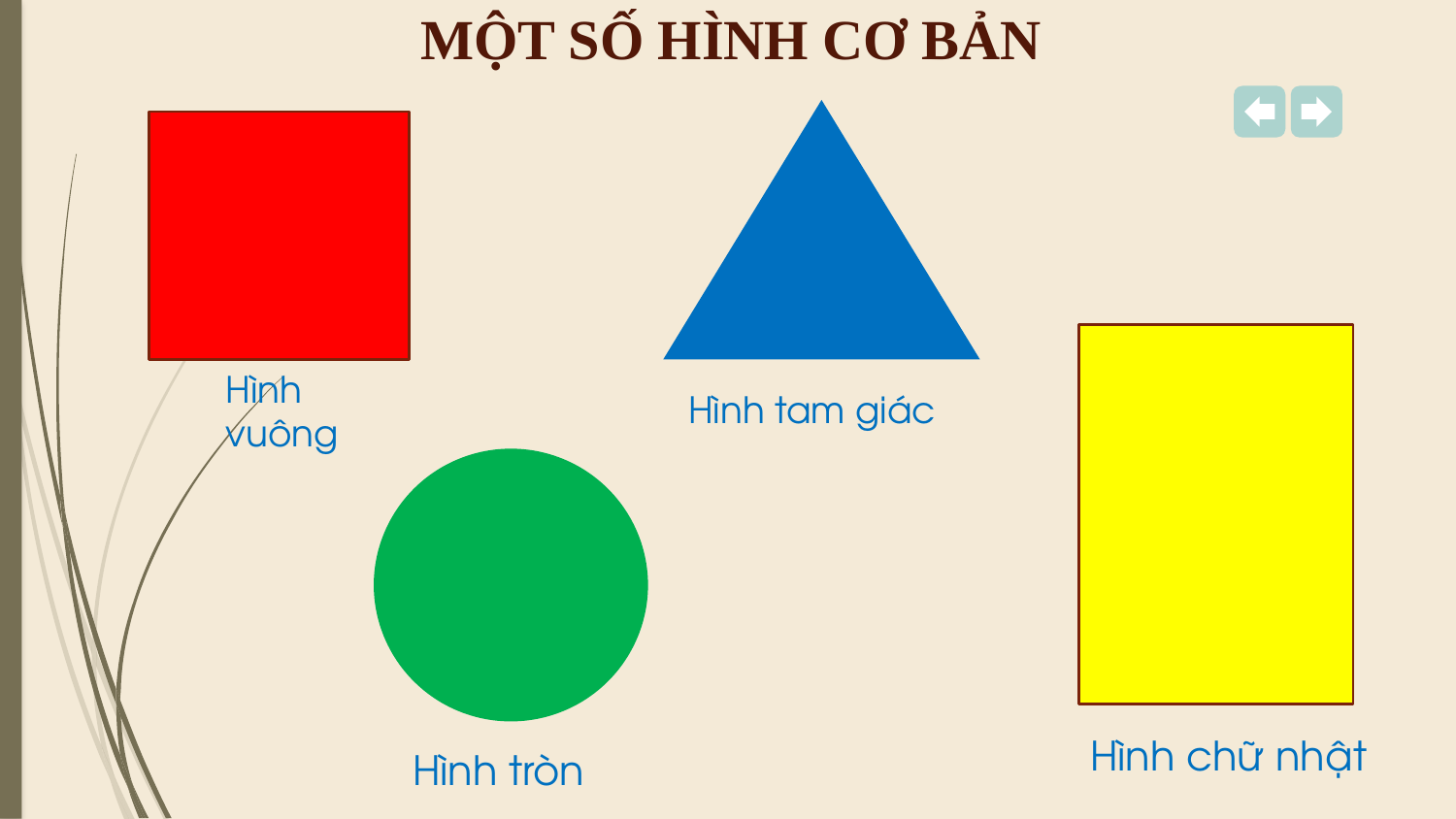

MỘT SỐ HÌNH CƠ BẢN

Hình vuông
Hình tam giác

Hình chữ nhật
Hình tròn